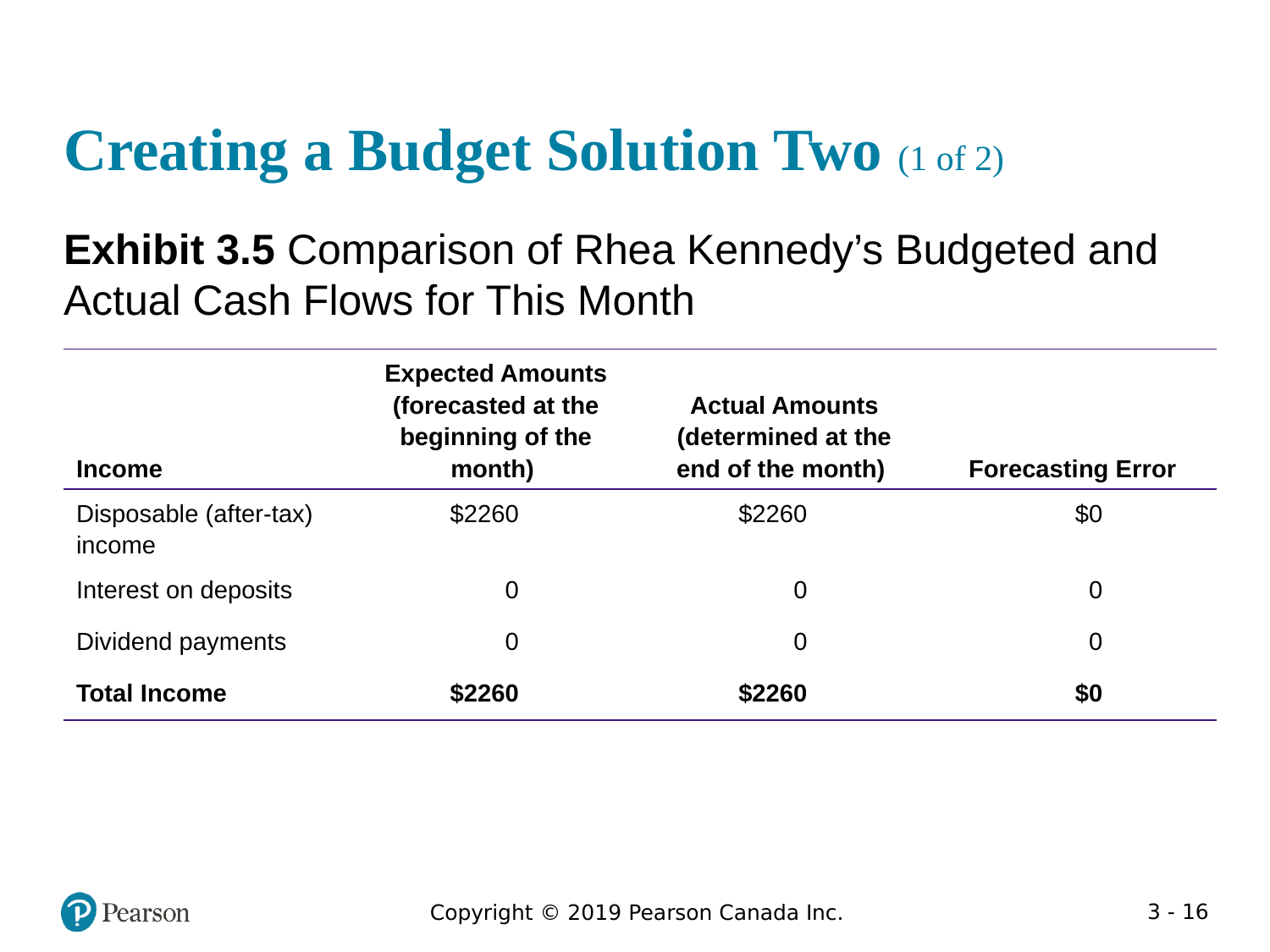

# Creating a Budget Solution Two (1 of 2)
Exhibit 3.5 Comparison of Rhea Kennedy’s Budgeted and Actual Cash Flows for This Month
| Income | Expected Amounts (forecasted at the beginning of the month) | Actual Amounts (determined at the end of the month) | Forecasting Error |
| --- | --- | --- | --- |
| Disposable (after-tax) income | $2260 | $2260 | $0 |
| Interest on deposits | 0 | 0 | 0 |
| Dividend payments | 0 | 0 | 0 |
| Total Income | $2260 | $2260 | $0 |